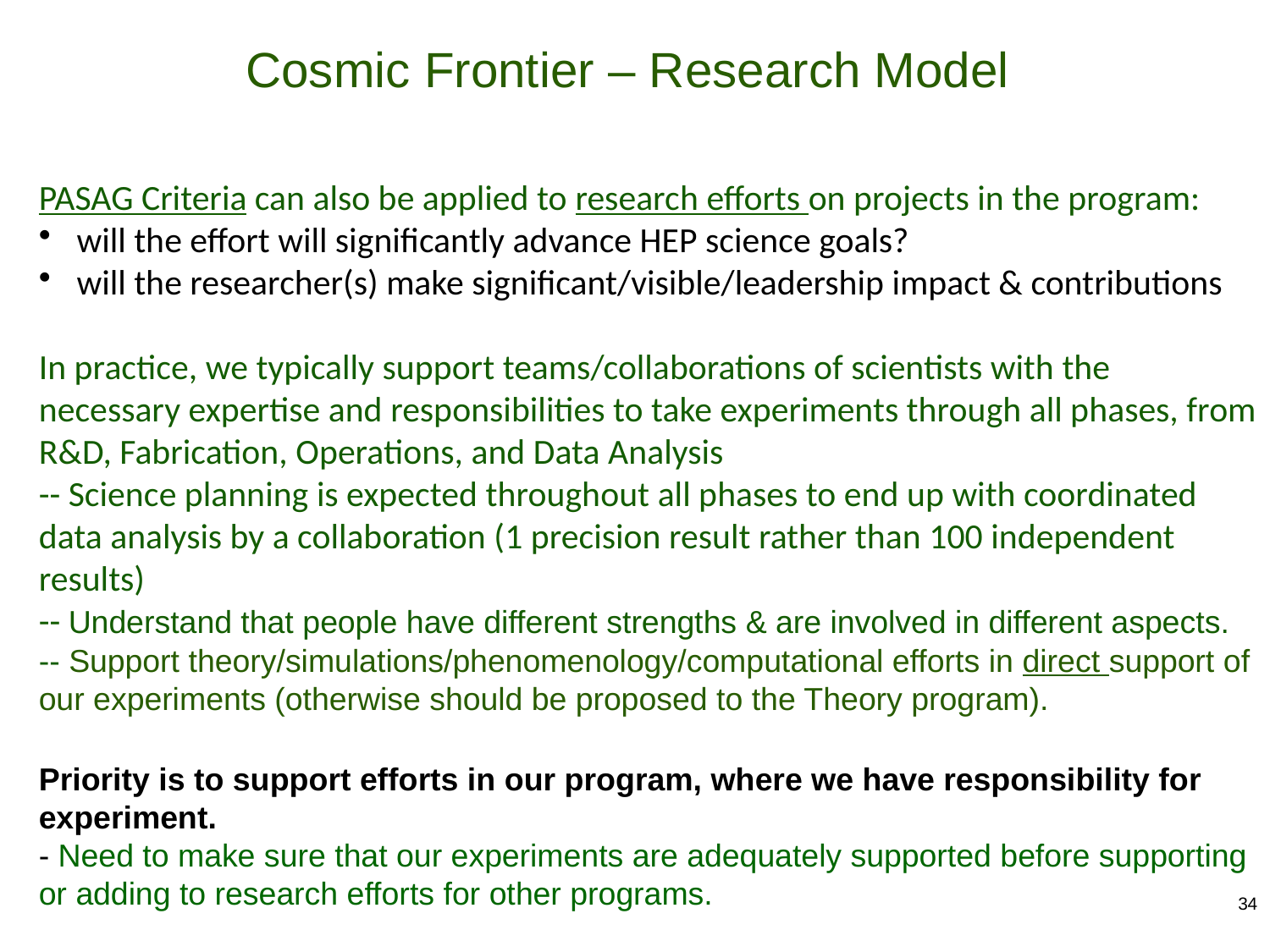

Cosmic Frontier – Research Model

PASAG Criteria can also be applied to research efforts on projects in the program:
 will the effort will significantly advance HEP science goals?
 will the researcher(s) make significant/visible/leadership impact & contributions

In practice, we typically support teams/collaborations of scientists with the necessary expertise and responsibilities to take experiments through all phases, from R&D, Fabrication, Operations, and Data Analysis
-- Science planning is expected throughout all phases to end up with coordinated data analysis by a collaboration (1 precision result rather than 100 independent results)
-- Understand that people have different strengths & are involved in different aspects.
-- Support theory/simulations/phenomenology/computational efforts in direct support of our experiments (otherwise should be proposed to the Theory program).

Priority is to support efforts in our program, where we have responsibility for experiment.
- Need to make sure that our experiments are adequately supported before supporting or adding to research efforts for other programs.
34